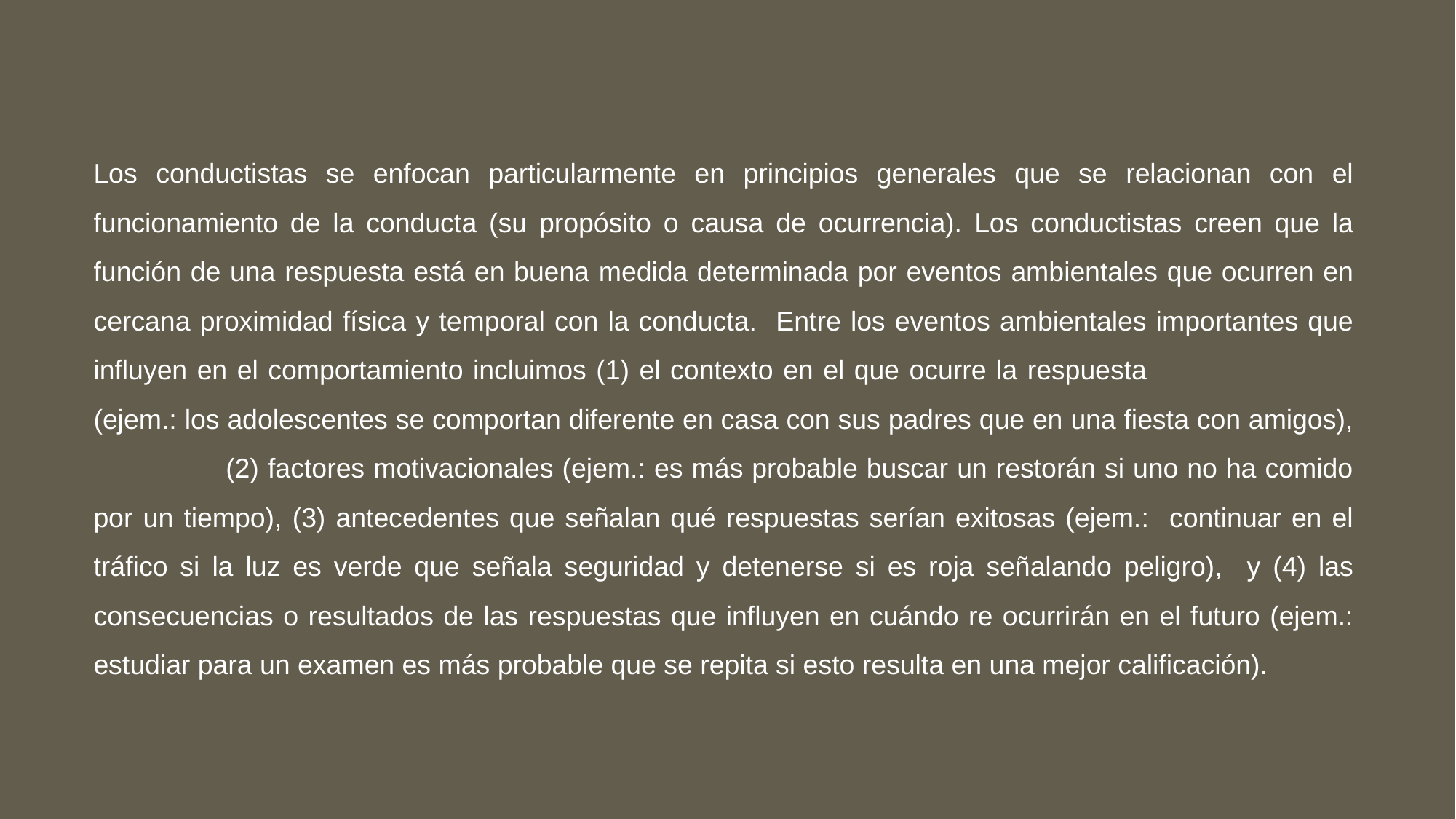

Los conductistas se enfocan particularmente en principios generales que se relacionan con el funcionamiento de la conducta (su propósito o causa de ocurrencia). Los conductistas creen que la función de una respuesta está en buena medida determinada por eventos ambientales que ocurren en cercana proximidad física y temporal con la conducta.  Entre los eventos ambientales importantes que influyen en el comportamiento incluimos (1) el contexto en el que ocurre la respuesta                      (ejem.: los adolescentes se comportan diferente en casa con sus padres que en una fiesta con amigos),                (2) factores motivacionales (ejem.: es más probable buscar un restorán si uno no ha comido por un tiempo), (3) antecedentes que señalan qué respuestas serían exitosas (ejem.:  continuar en el tráfico si la luz es verde que señala seguridad y detenerse si es roja señalando peligro),  y (4) las consecuencias o resultados de las respuestas que influyen en cuándo re ocurrirán en el futuro (ejem.: estudiar para un examen es más probable que se repita si esto resulta en una mejor calificación).